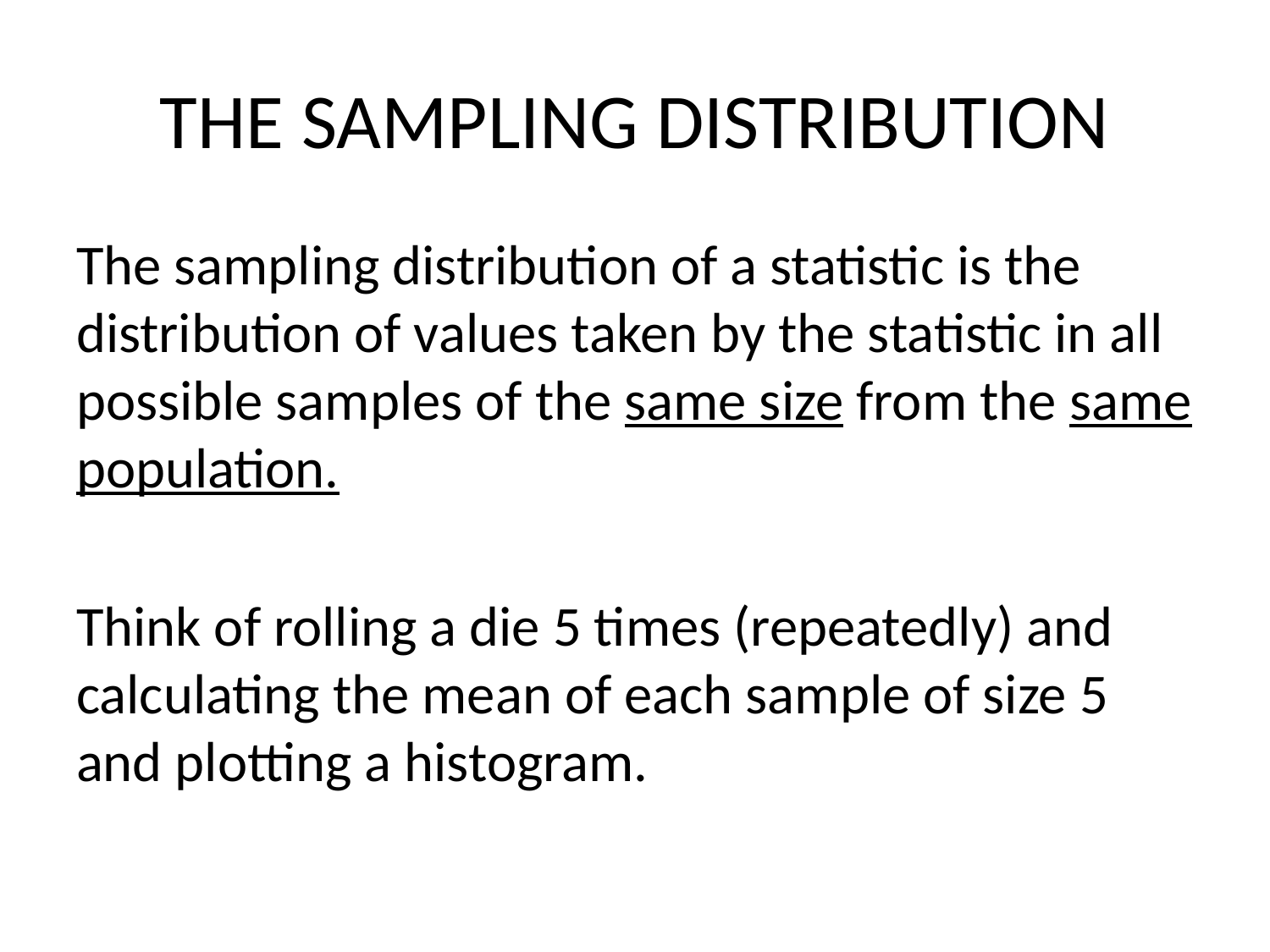

# THE SAMPLING DISTRIBUTION
The sampling distribution of a statistic is the distribution of values taken by the statistic in all possible samples of the same size from the same population.

Think of rolling a die 5 times (repeatedly) and calculating the mean of each sample of size 5 and plotting a histogram.